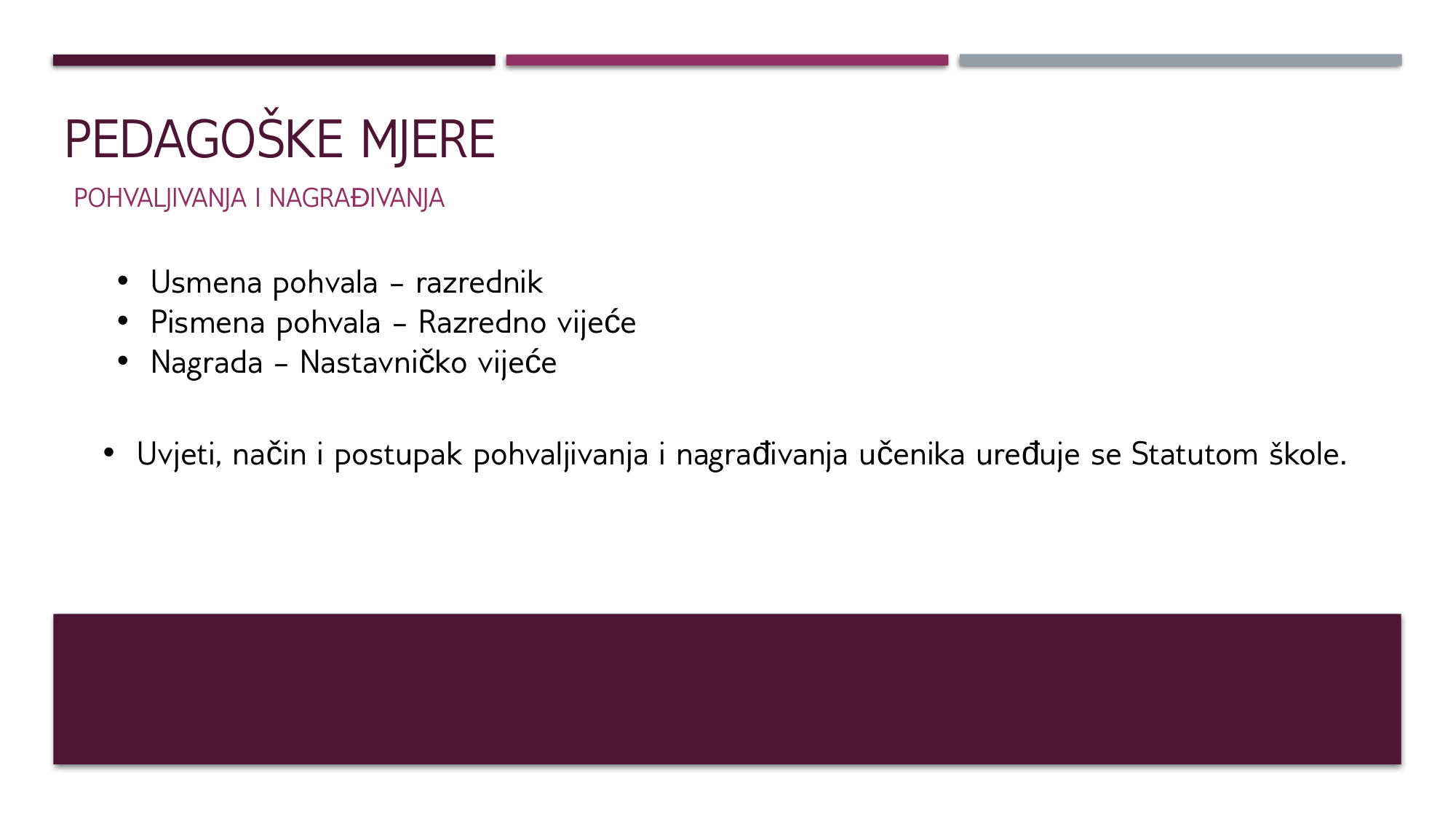

# PEDAGOŠKE MJERE
POHVALJIVANJA I NAGRAĐIVANJA
Usmena pohvala – razrednik
Pismena pohvala – Razredno vijeće
Nagrada – Nastavničko vijeće
Uvjeti, način i postupak pohvaljivanja i nagrađivanja učenika uređuje se Statutom škole.